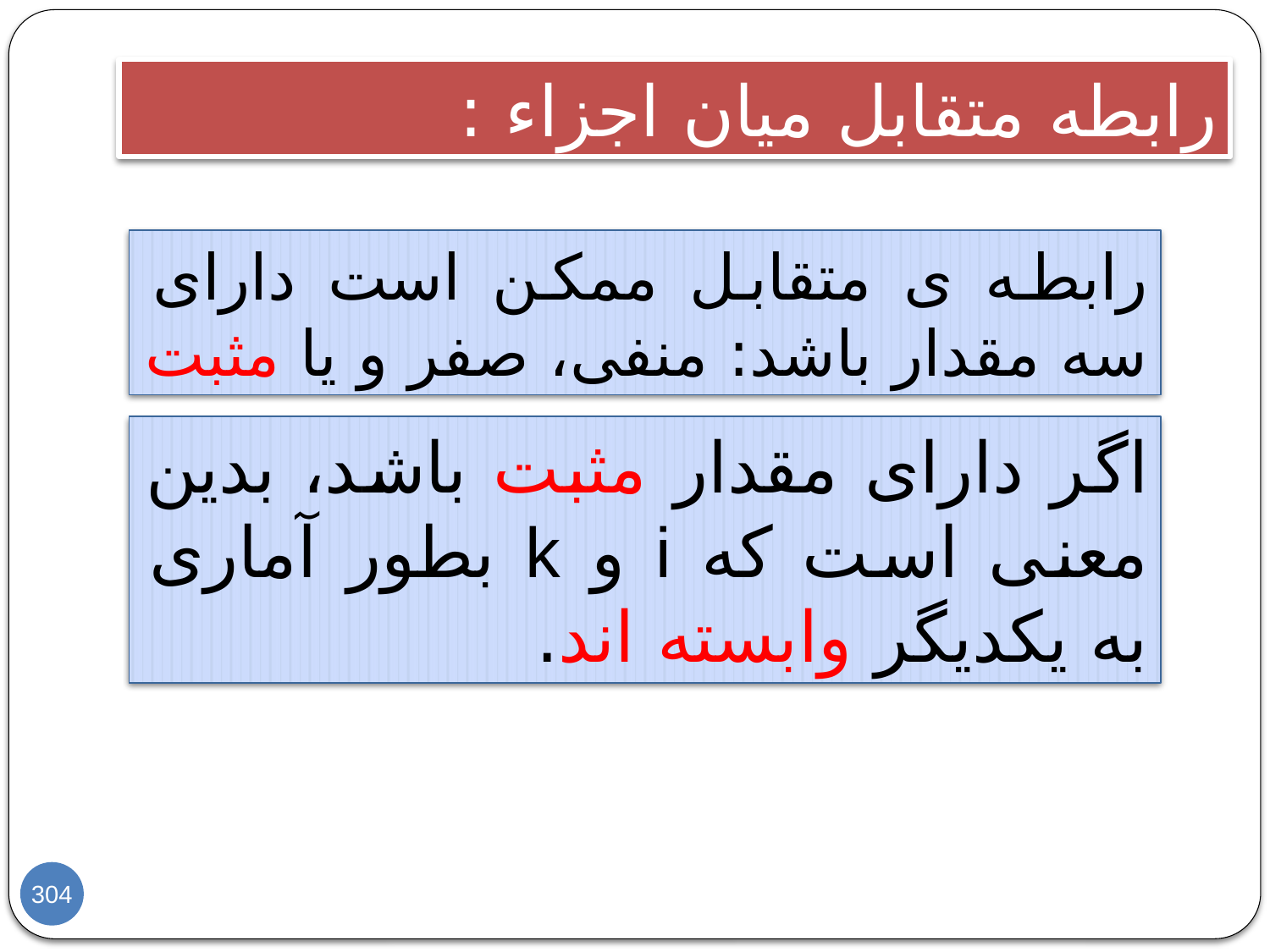

رابطه متقابل میان اجزاء :
رابطه ی متقابل ممکن است دارای سه مقدار باشد: منفی، صفر و یا مثبت
اگر دارای مقدار مثبت باشد، بدین معنی است که i و k بطور آماری به یکدیگر وابسته اند.
304